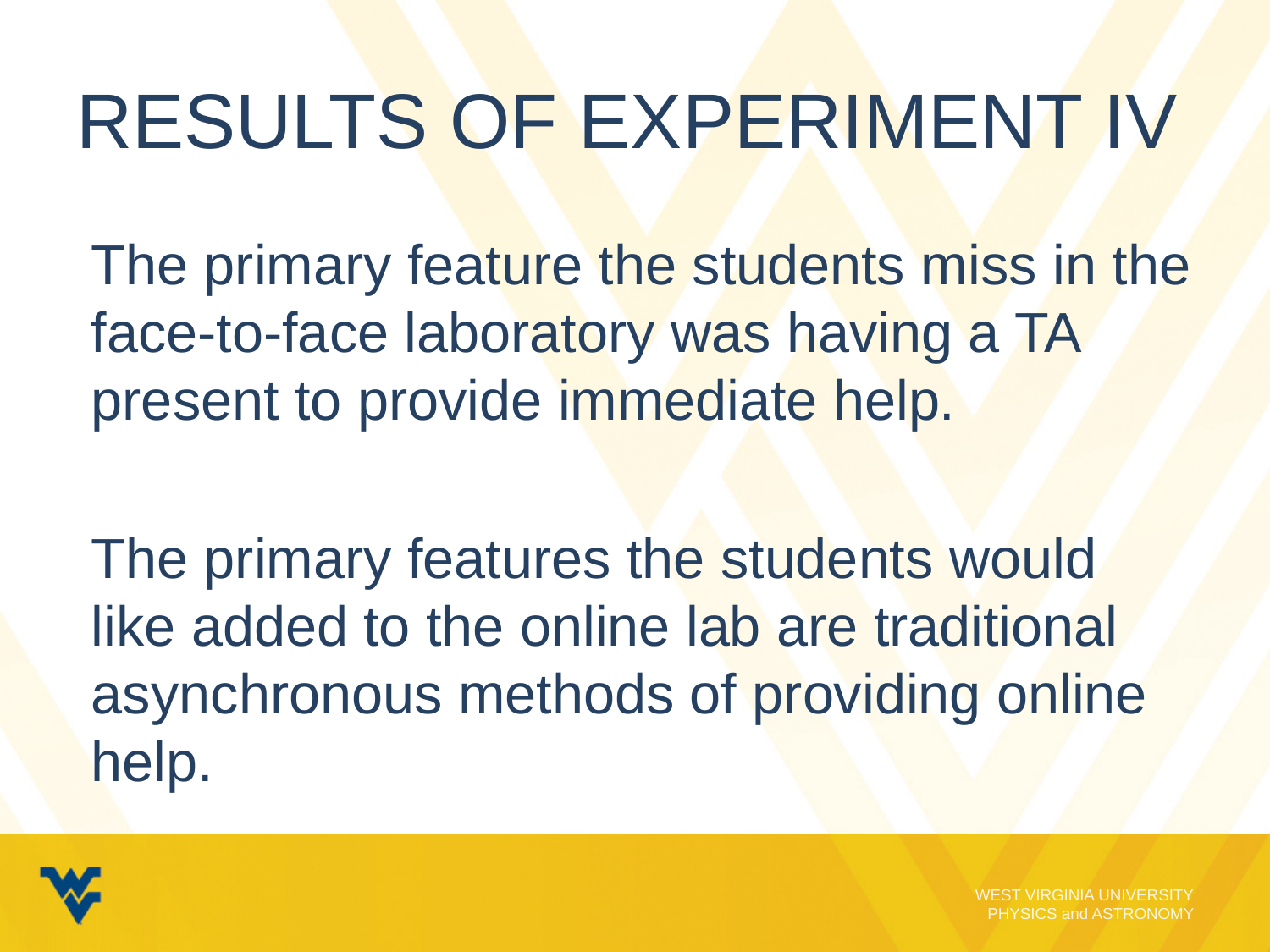

# Results of Experiment IV
The primary feature the students miss in the face-to-face laboratory was having a TA present to provide immediate help.

The primary features the students would like added to the online lab are traditional asynchronous methods of providing online help.